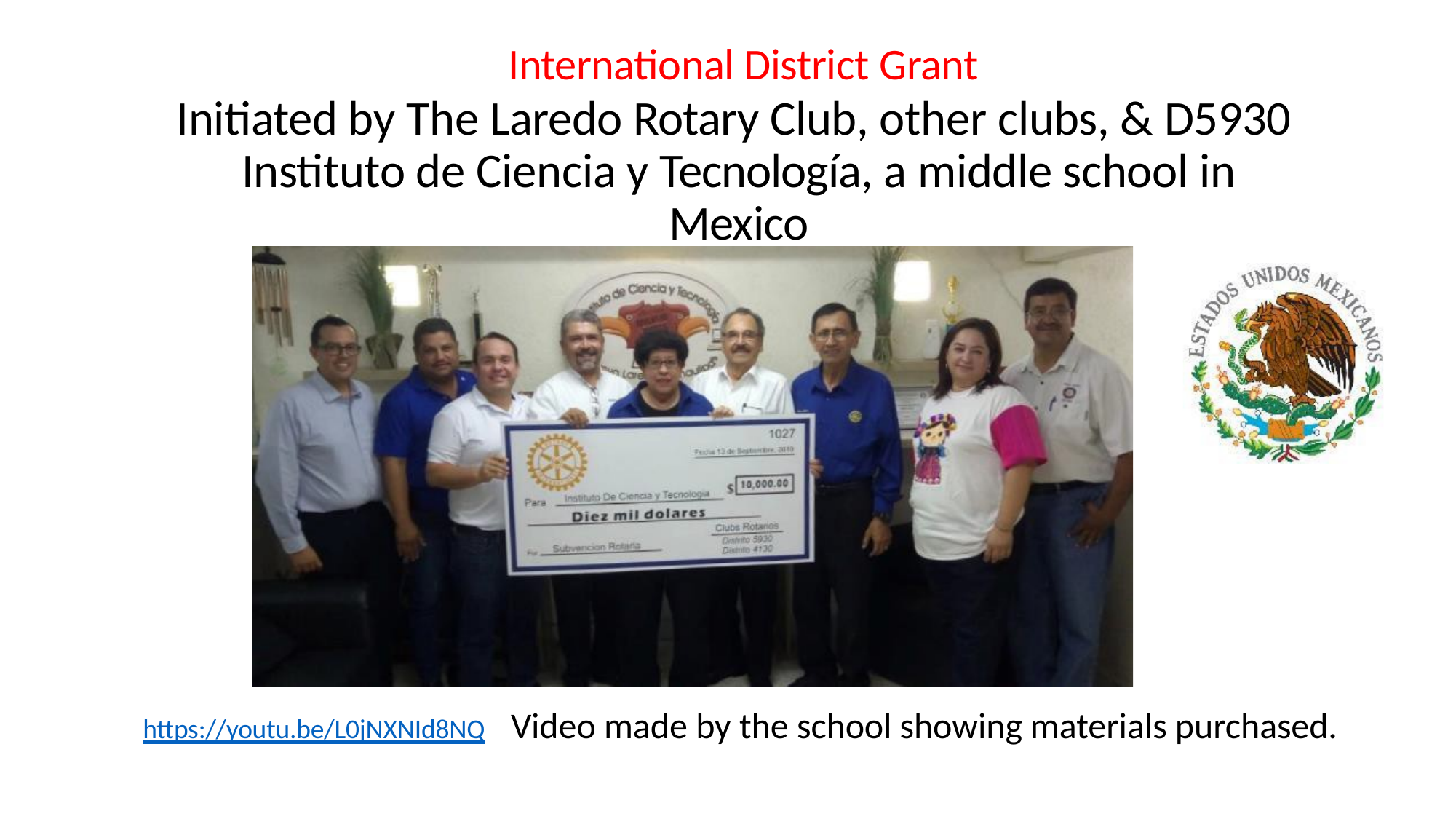

# International District Grant
Initiated by The Laredo Rotary Club, other clubs, & D5930  Instituto de Ciencia y Tecnología, a middle school in Mexico

https://youtu.be/L0jNXNId8NQ	Video made by the school showing materials purchased.